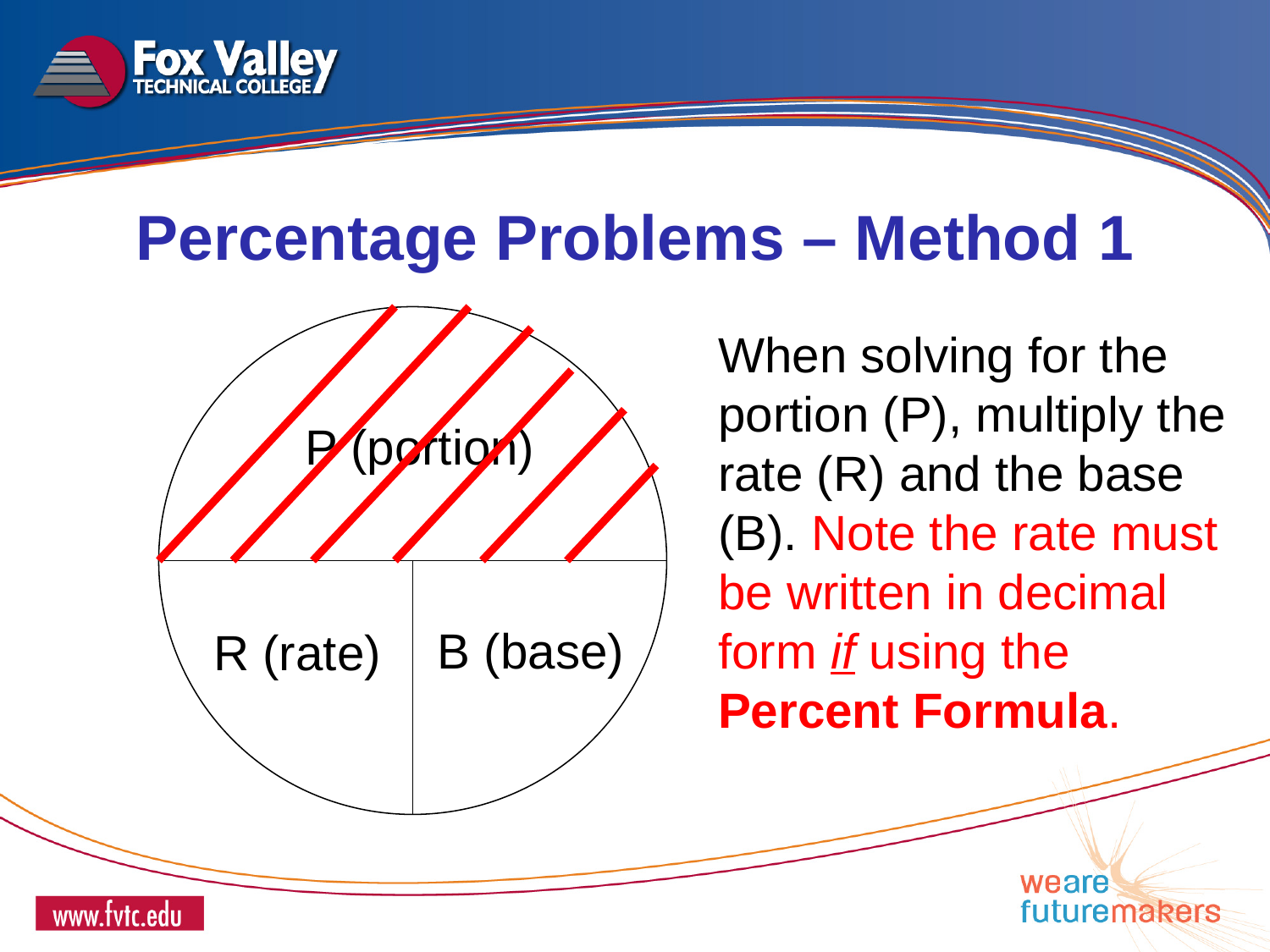

Percentage Problems – Method 1

When solving for the portion (P), multiply the rate (R) and the base (B). Note the rate must be written in decimal form if using the Percent Formula.
P (portion)
B (base)
R (rate)